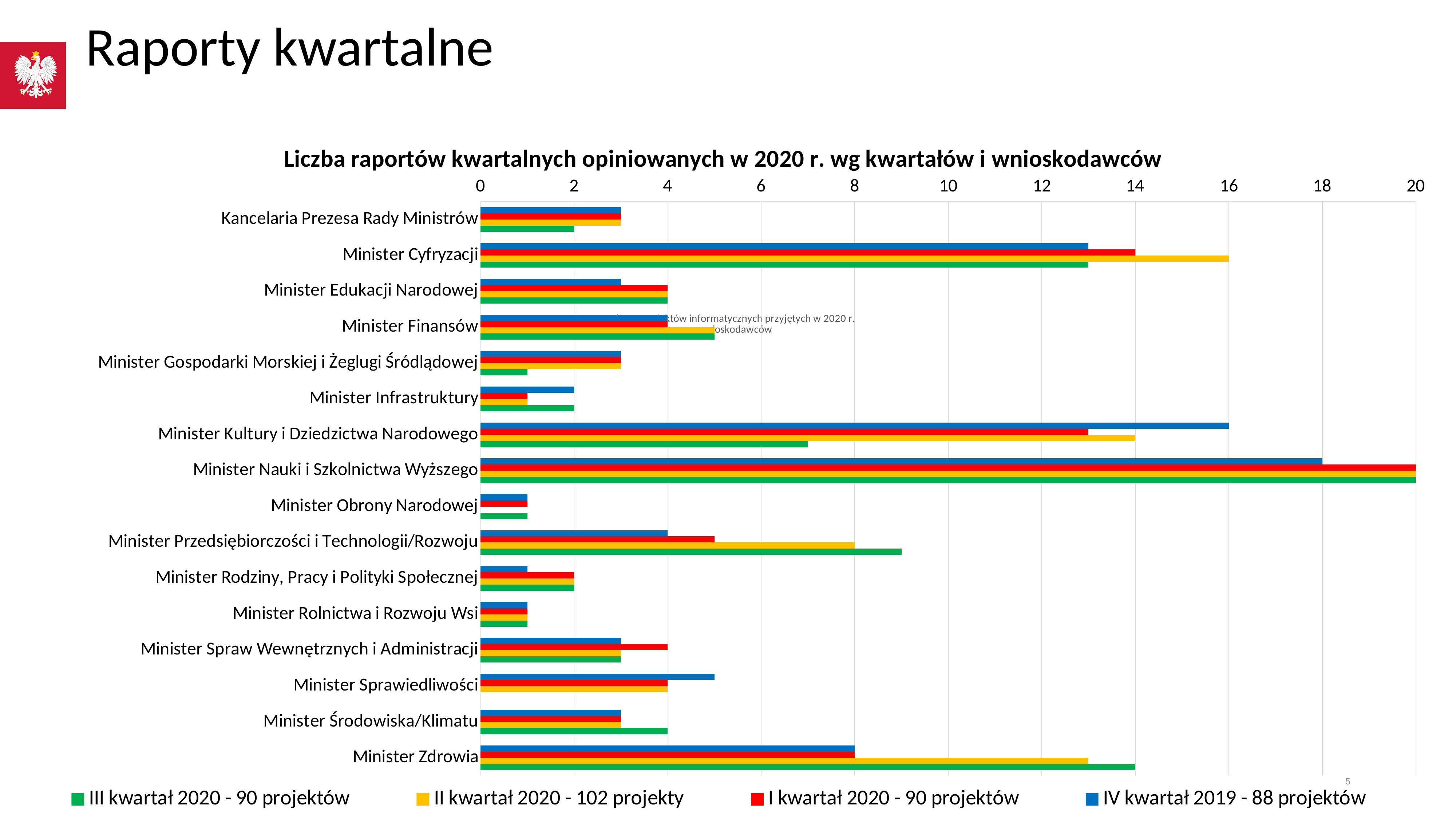

# Raporty kwartalne

### Chart: Liczba raportów kwartalnych opiniowanych w 2020 r. wg kwartałów i wnioskodawców

| Category | IV kwartał 2019 - 88 projektów | I kwartał 2020 - 90 projektów | II kwartał 2020 - 102 projekty | III kwartał 2020 - 90 projektów |
|---|---|---|---|---|
| Kancelaria Prezesa Rady Ministrów | 3.0 | 3.0 | 3.0 | 2.0 |
| Minister Cyfryzacji | 13.0 | 14.0 | 16.0 | 13.0 |
| Minister Edukacji Narodowej | 3.0 | 4.0 | 4.0 | 4.0 |
| Minister Finansów | 4.0 | 4.0 | 5.0 | 5.0 |
| Minister Gospodarki Morskiej i Żeglugi Śródlądowej | 3.0 | 3.0 | 3.0 | 1.0 |
| Minister Infrastruktury | 2.0 | 1.0 | 1.0 | 2.0 |
| Minister Kultury i Dziedzictwa Narodowego | 16.0 | 13.0 | 14.0 | 7.0 |
| Minister Nauki i Szkolnictwa Wyższego | 18.0 | 20.0 | 22.0 | 22.0 |
| Minister Obrony Narodowej | 1.0 | 1.0 | None | 1.0 |
| Minister Przedsiębiorczości i Technologii/Rozwoju | 4.0 | 5.0 | 8.0 | 9.0 |
| Minister Rodziny, Pracy i Polityki Społecznej | 1.0 | 2.0 | 2.0 | 2.0 |
| Minister Rolnictwa i Rozwoju Wsi | 1.0 | 1.0 | 1.0 | 1.0 |
| Minister Spraw Wewnętrznych i Administracji | 3.0 | 4.0 | 3.0 | 3.0 |
| Minister Sprawiedliwości | 5.0 | 4.0 | 4.0 | None |
| Minister Środowiska/Klimatu | 3.0 | 3.0 | 3.0 | 4.0 |
| Minister Zdrowia | 8.0 | 8.0 | 13.0 | 14.0 |

### Chart: Struktura projektów informatycznych przyjętych w 2020 r.
wg wnioskodawców

| Category |
|---|
5